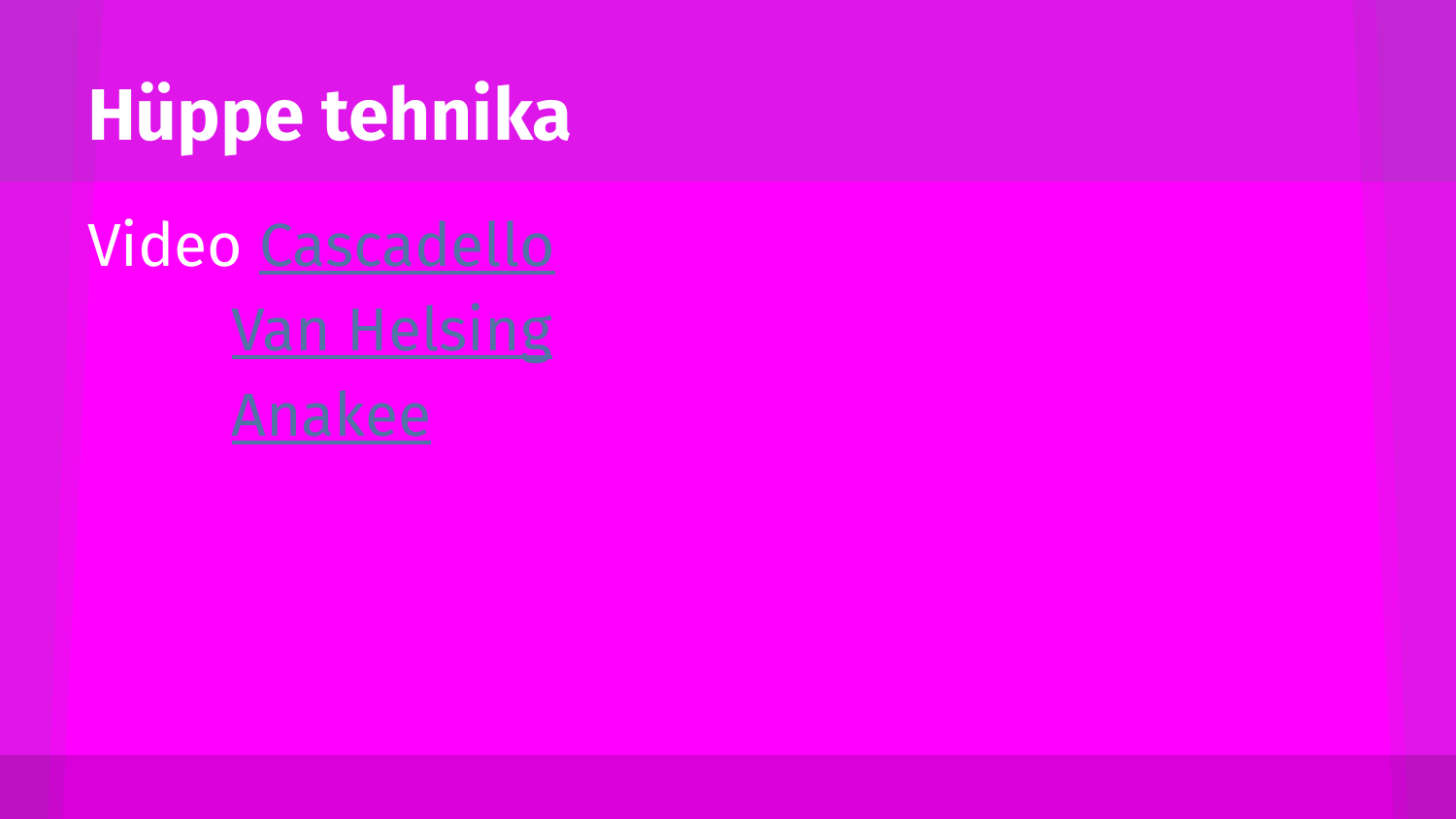

# Hüppe tehnika
Video Cascadello
         Van Helsing
         Anakee